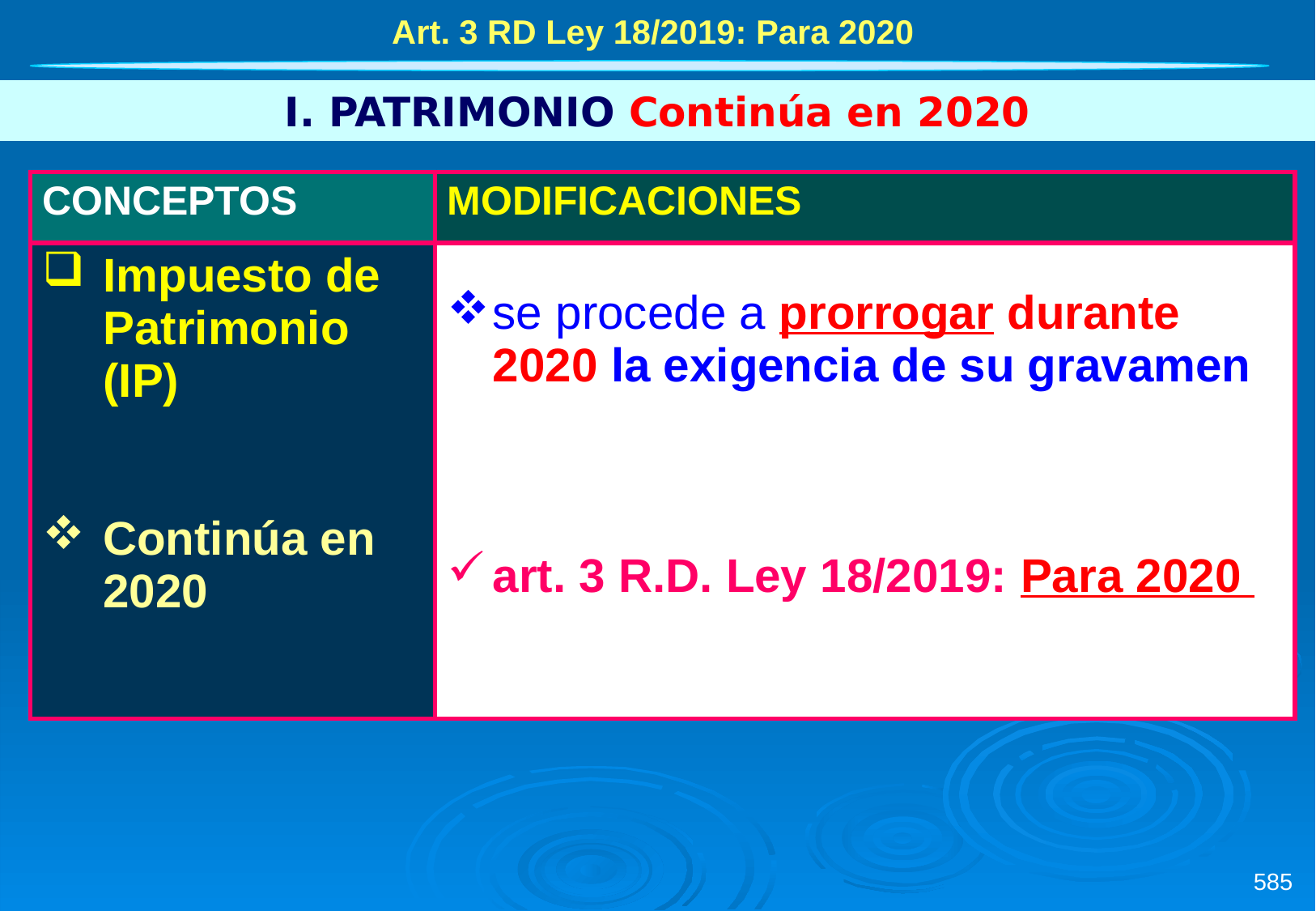

Art. 3 RD Ley 18/2019: Para 2020

I. PATRIMONIO Continúa en 2020
| CONCEPTOS | MODIFICACIONES |
| --- | --- |
| Impuesto de Patrimonio (IP) Continúa en 2020 | se procede a prorrogar durante 2020 la exigencia de su gravamen art. 3 R.D. Ley 18/2019: Para 2020 |
585